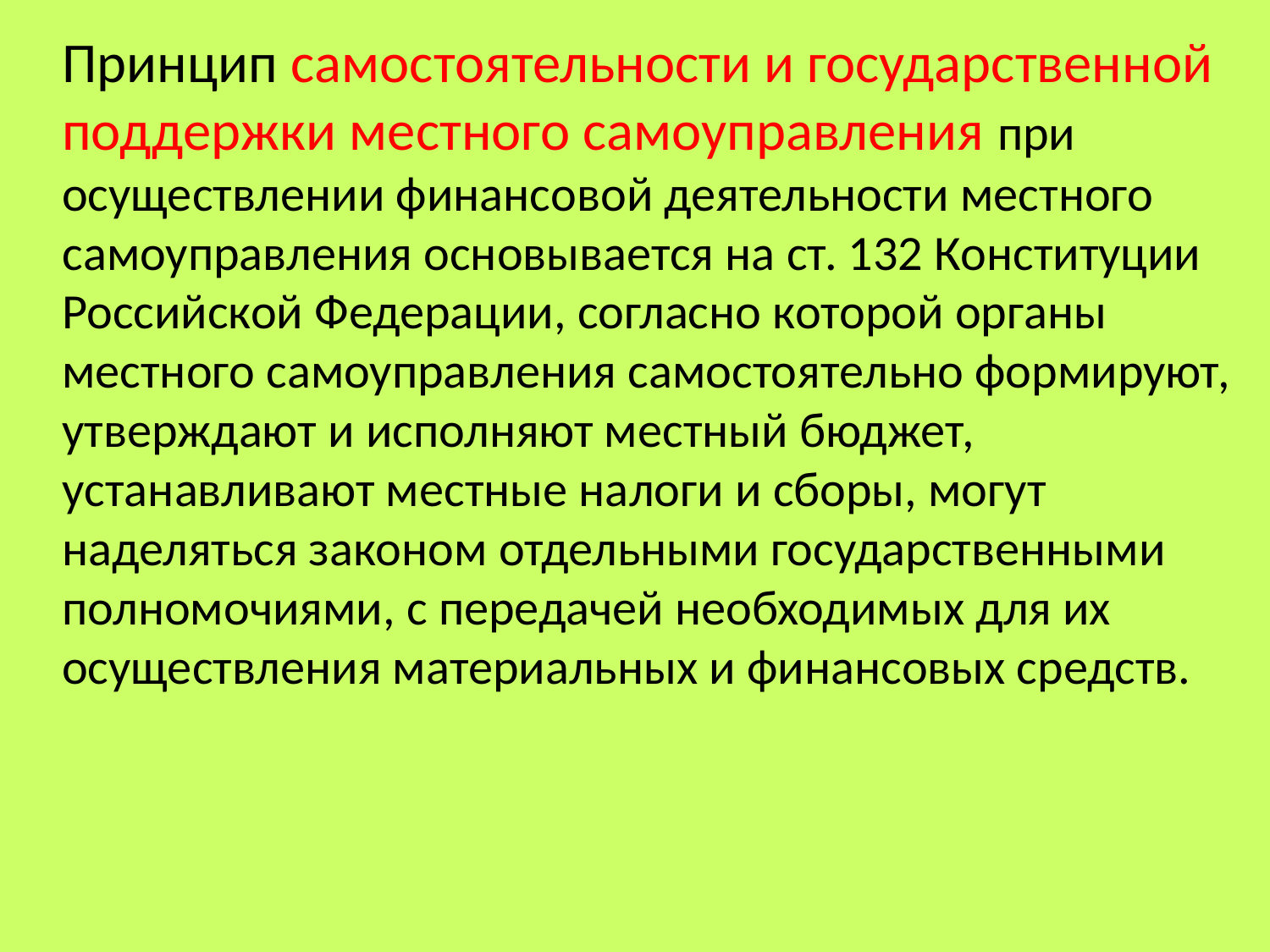

Принцип самостоятельности и государственной поддержки местного самоуправления при осуществлении финансовой деятельности местного самоуправления основывается на ст. 132 Конституции Российской Федерации, согласно которой органы местного самоуправления самостоятельно формируют, утверждают и исполняют местный бюджет, устанавливают местные налоги и сборы, могут наделяться законом отдельными государственными полномочиями, с передачей необходимых для их осуществления материальных и финансовых средств.